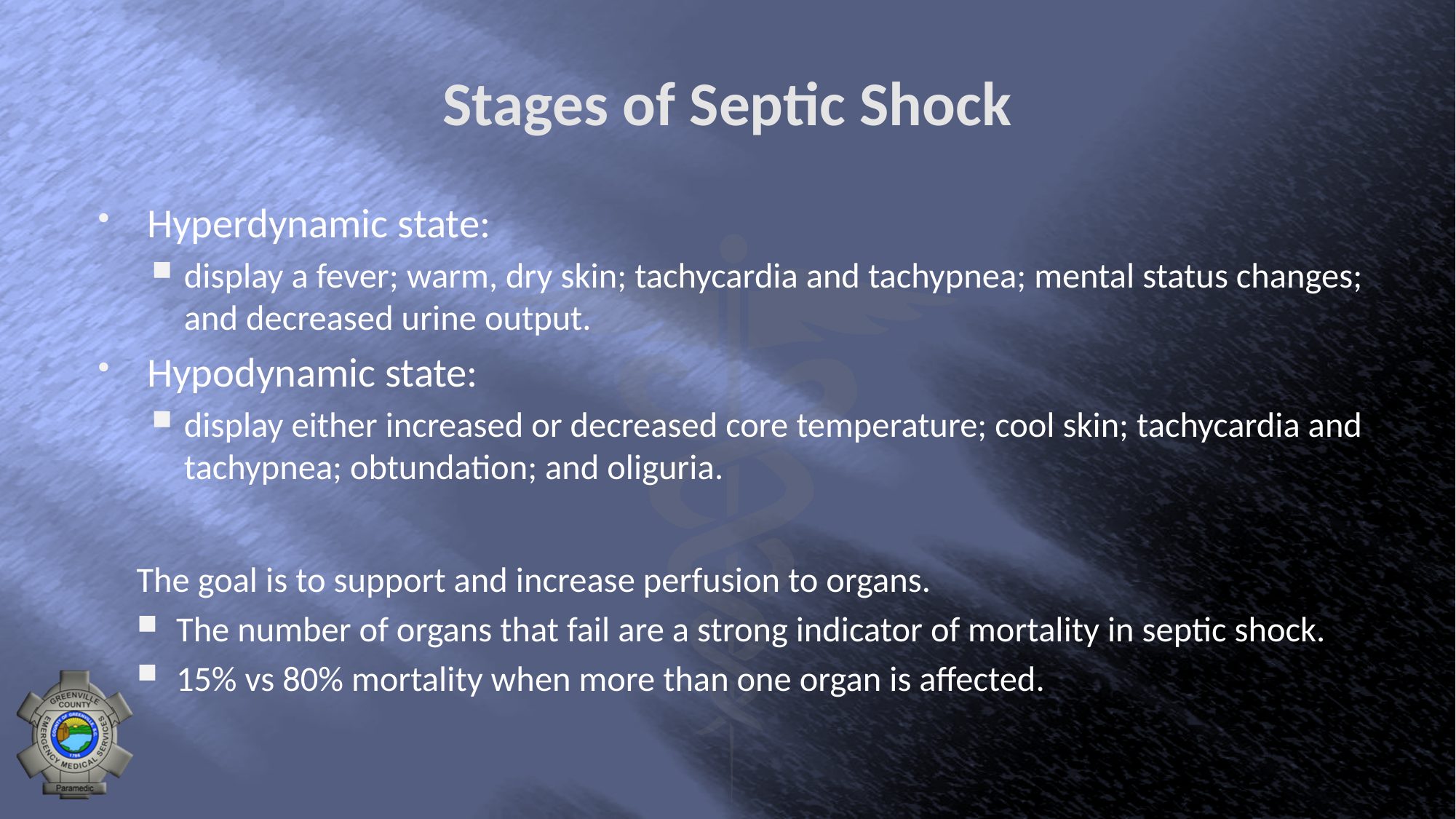

# Stages of Septic Shock
Hyperdynamic state:
display a fever; warm, dry skin; tachycardia and tachypnea; mental status changes; and decreased urine output.
Hypodynamic state:
display either increased or decreased core temperature; cool skin; tachycardia and tachypnea; obtundation; and oliguria.

The goal is to support and increase perfusion to organs.
The number of organs that fail are a strong indicator of mortality in septic shock.
15% vs 80% mortality when more than one organ is affected.